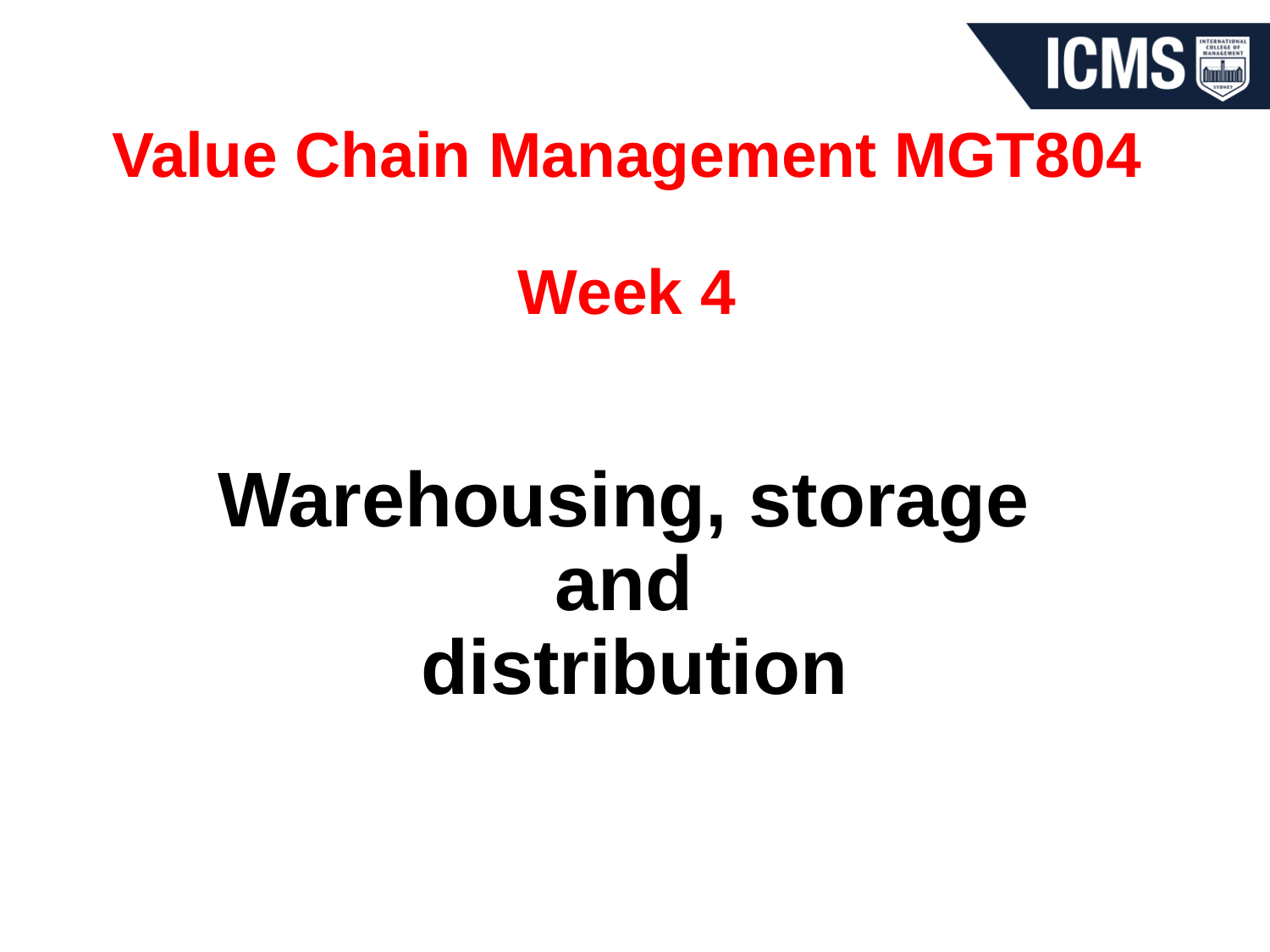

# Value Chain Management MGT804 Week 4
Warehousing, storage
and
distribution